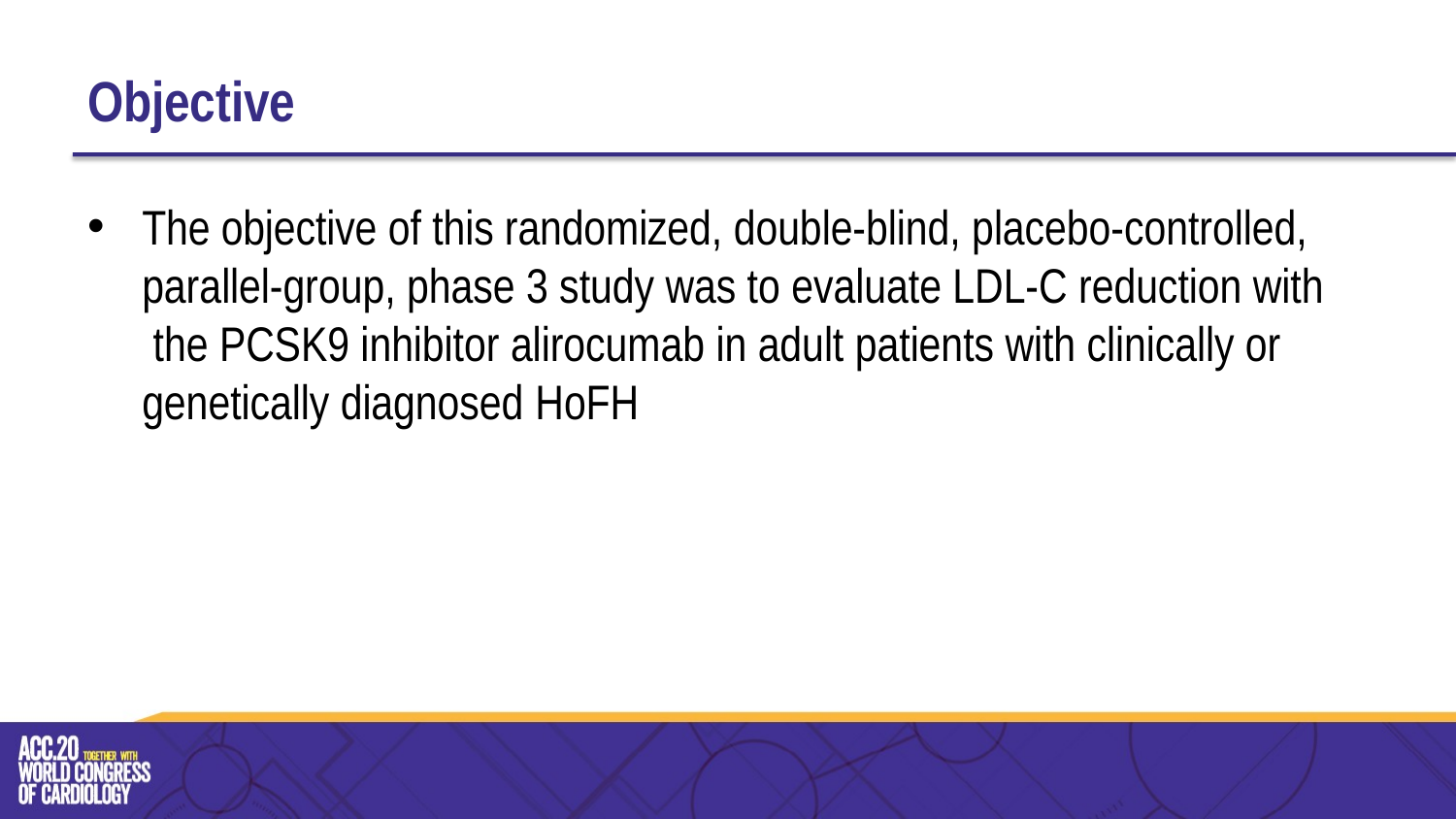

# Objective
The objective of this randomized, double-blind, placebo-controlled,  parallel-group, phase 3 study was to evaluate LDL-C reduction with  the PCSK9 inhibitor alirocumab in adult patients with clinically or  genetically diagnosed HoFH